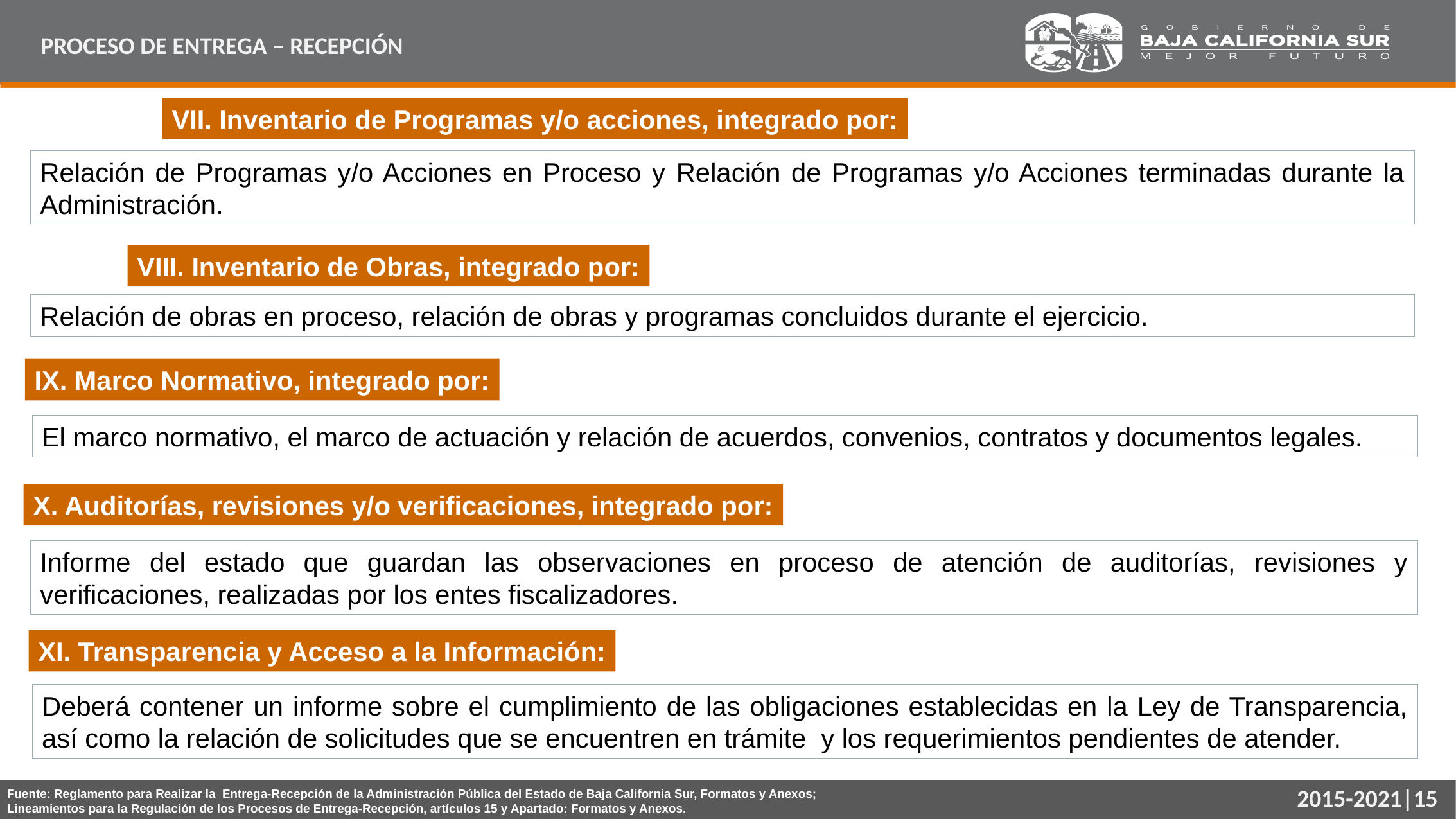

PROCESO DE ENTREGA – RECEPCIÓN
VII. Inventario de Programas y/o acciones, integrado por:
Relación de Programas y/o Acciones en Proceso y Relación de Programas y/o Acciones terminadas durante la Administración.
VIII. Inventario de Obras, integrado por:
Relación de obras en proceso, relación de obras y programas concluidos durante el ejercicio.
IX. Marco Normativo, integrado por:
El marco normativo, el marco de actuación y relación de acuerdos, convenios, contratos y documentos legales.
X. Auditorías, revisiones y/o verificaciones, integrado por:
Informe del estado que guardan las observaciones en proceso de atención de auditorías, revisiones y verificaciones, realizadas por los entes fiscalizadores.
XI. Transparencia y Acceso a la Información:
Deberá contener un informe sobre el cumplimiento de las obligaciones establecidas en la Ley de Transparencia, así como la relación de solicitudes que se encuentren en trámite  y los requerimientos pendientes de atender.
2015-2021|15

Fuente: Reglamento para Realizar la  Entrega-Recepción de la Administración Pública del Estado de Baja California Sur, Formatos y Anexos;
Lineamientos para la Regulación de los Procesos de Entrega-Recepción, artículos 15 y Apartado: Formatos y Anexos.